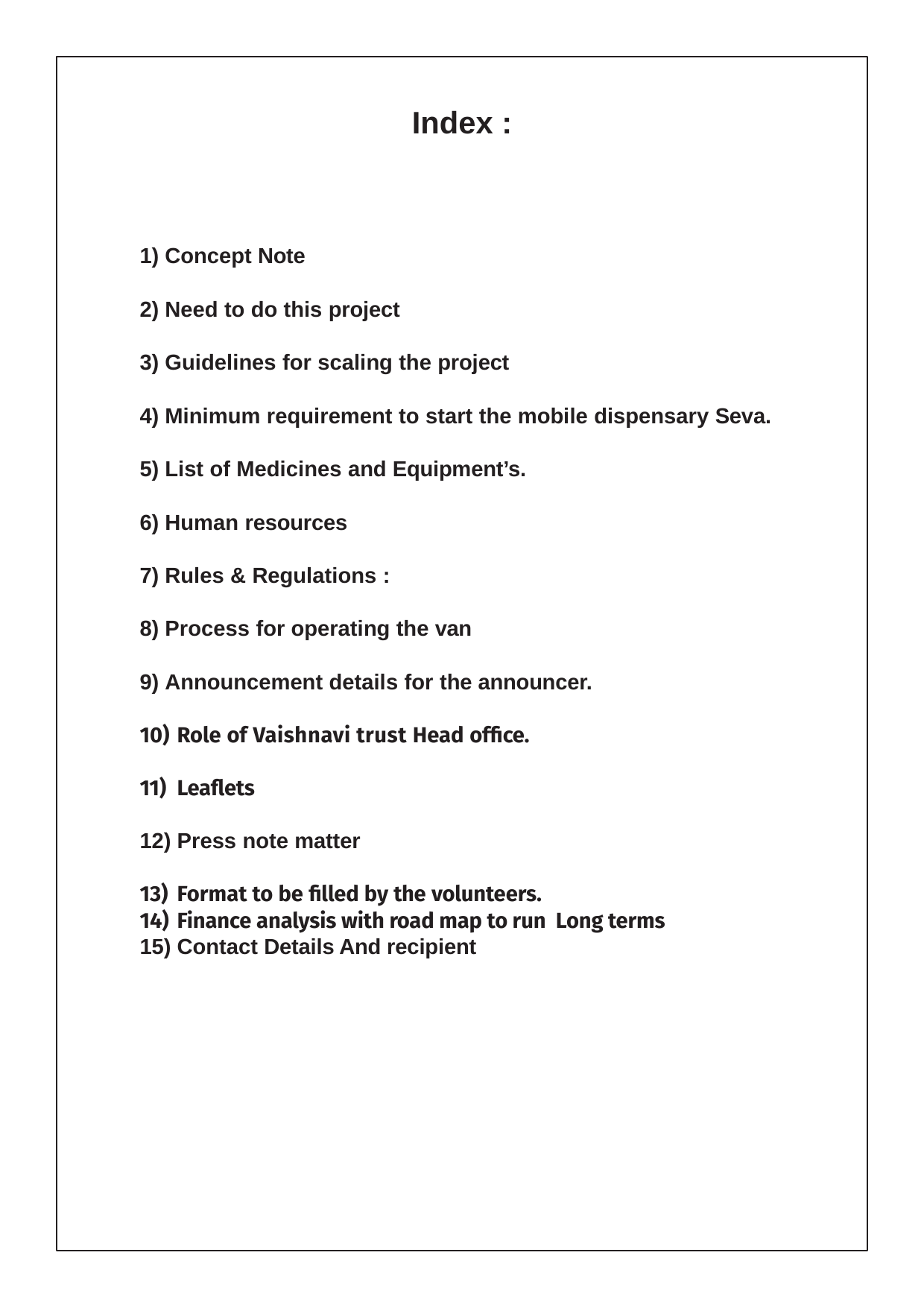

Index :
Concept Note

Need to do this project

Guidelines for scaling the project

Minimum requirement to start the mobile dispensary Seva.

List of Medicines and Equipment’s.

Human resources

Rules & Regulations :

Process for operating the van

Announcement details for the announcer.

Role of Vaishnavi trust Head office.

Leaflets

Press note matter

Format to be filled by the volunteers.
Finance analysis with road map to run  Long terms
Contact Details And recipient